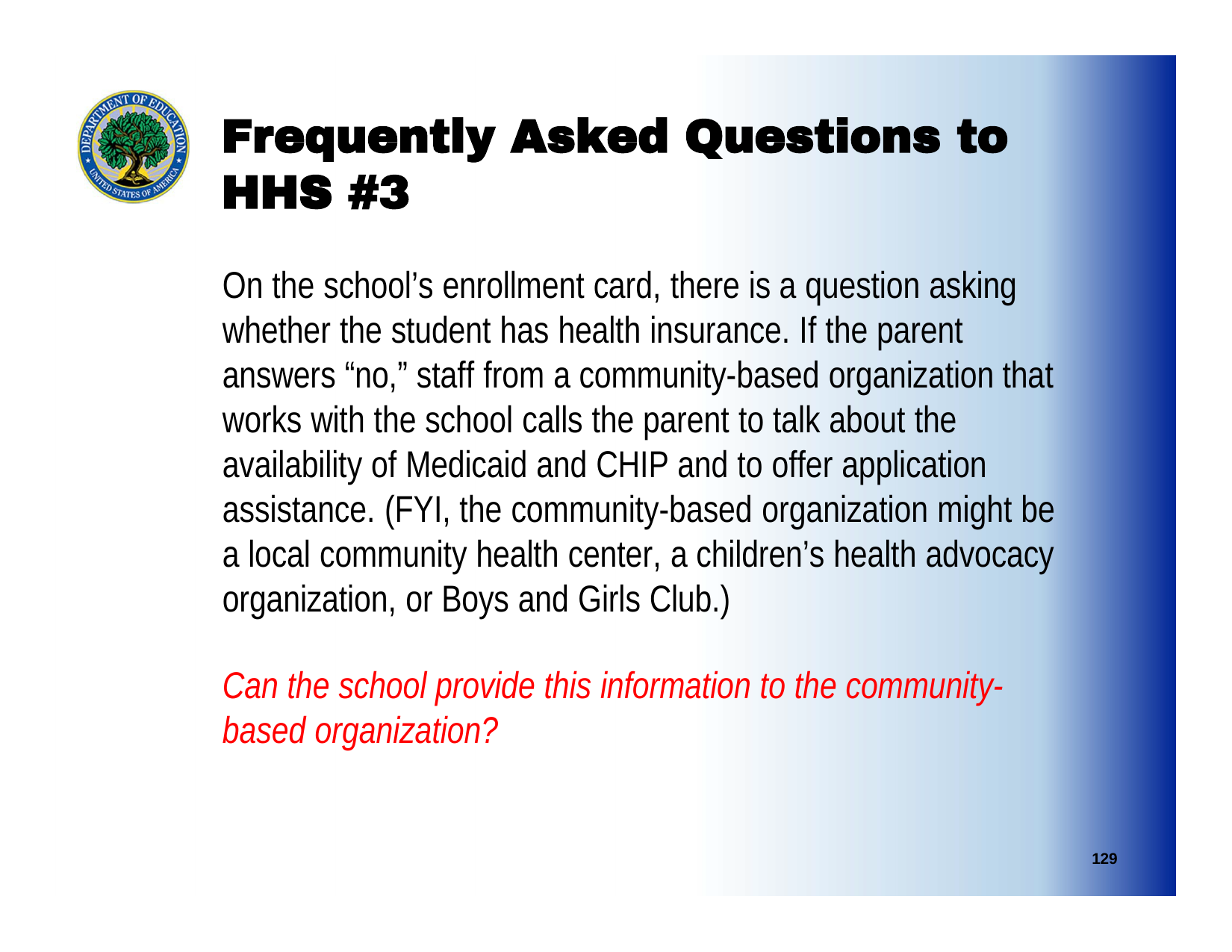

# Frequently Asked Questions to HHS #3
On the school’s enrollment card, there is a question asking whether the student has health insurance. If the parent answers “no,” staff from a community-based organization that works with the school calls the parent to talk about the availability of Medicaid and CHIP and to offer application assistance. (FYI, the community-based organization might be a local community health center, a children’s health advocacy organization, or Boys and Girls Club.)

Can the school provide this information to the community- based organization?
129